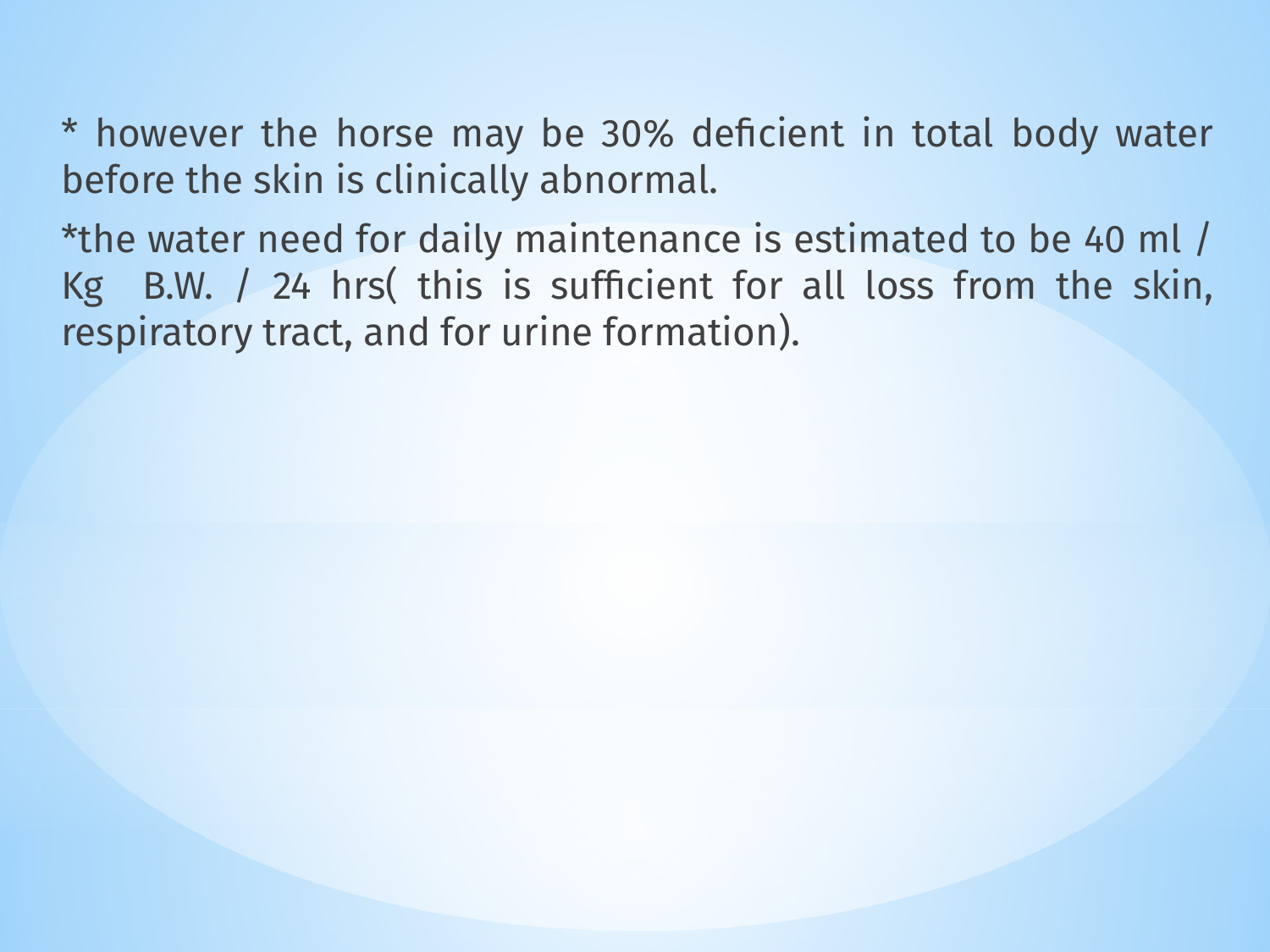

* however the horse may be 30% deficient in total body water before the skin is clinically abnormal.
*the water need for daily maintenance is estimated to be 40 ml / Kg  B.W. / 24 hrs( this is sufficient for all loss from the skin, respiratory tract, and for urine formation).